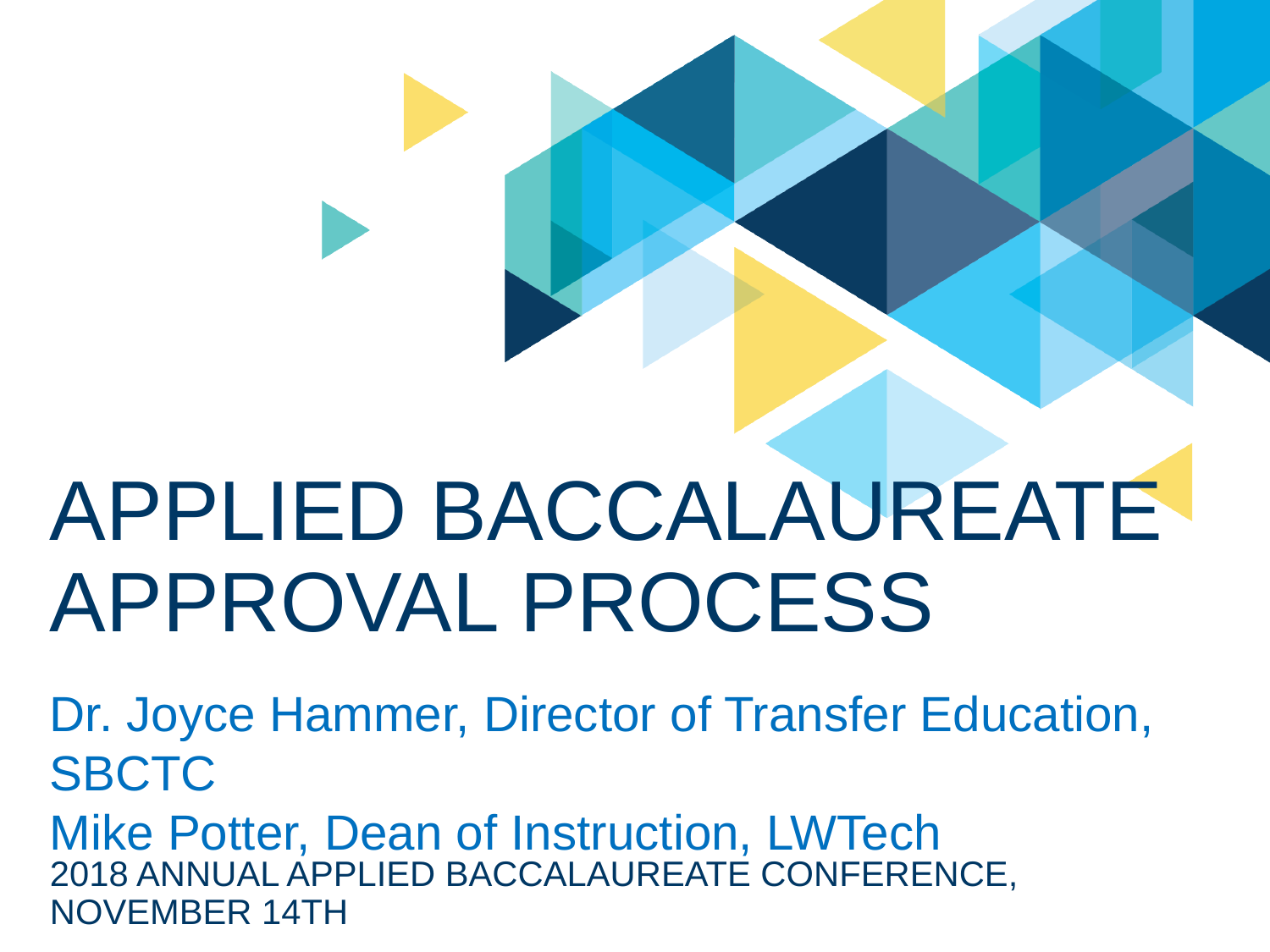

# Applied Baccalaureate Approval Process
Dr. Joyce Hammer, Director of Transfer Education, SBCTC
Mike Potter, Dean of Instruction, LWTech
2018 Annual Applied baccalaureate conference, November 14th